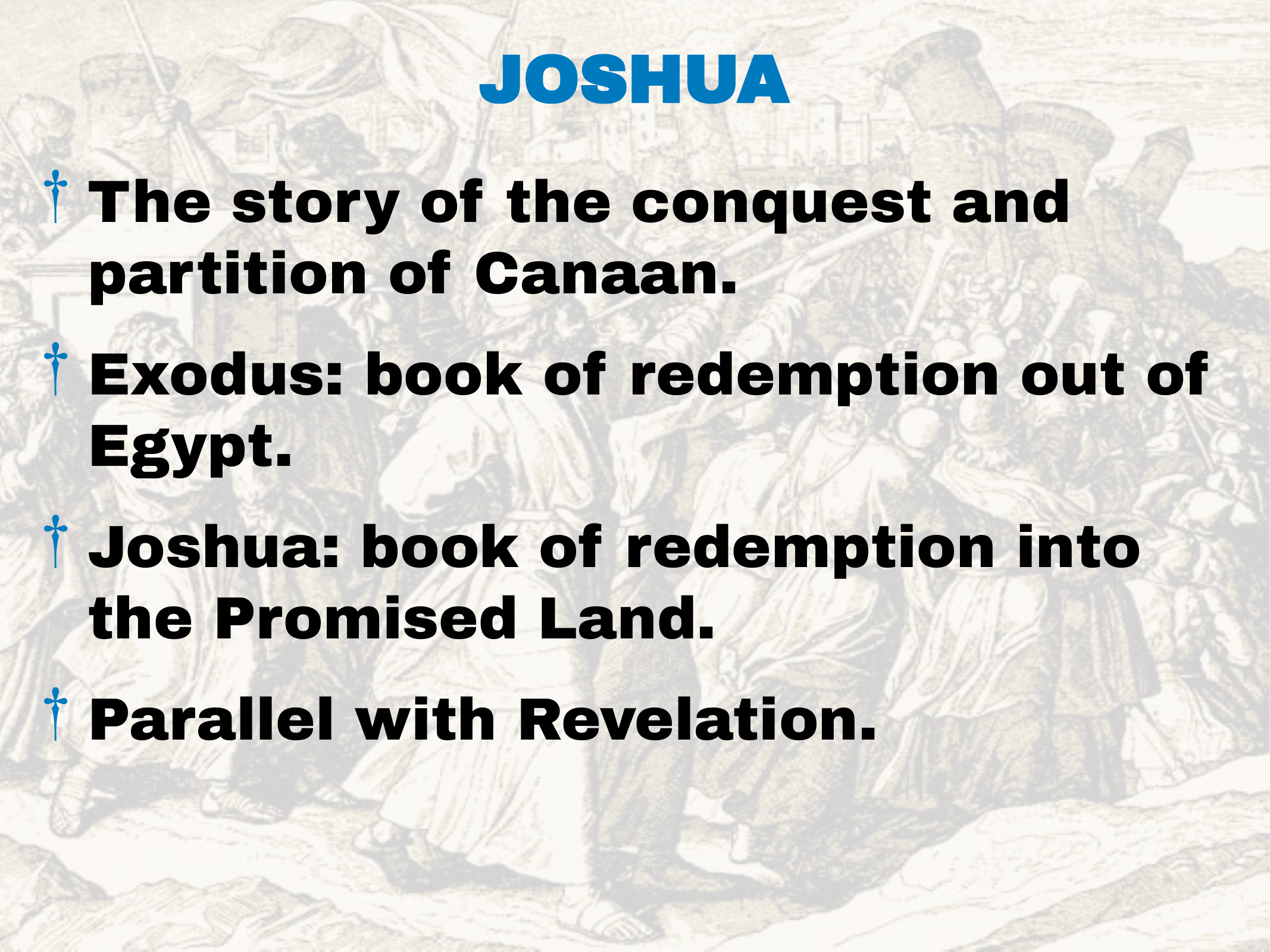

JOSHUA
The story of the conquest and partition of Canaan.
Exodus: book of redemption out of Egypt.
Joshua: book of redemption into the Promised Land.
Parallel with Revelation.